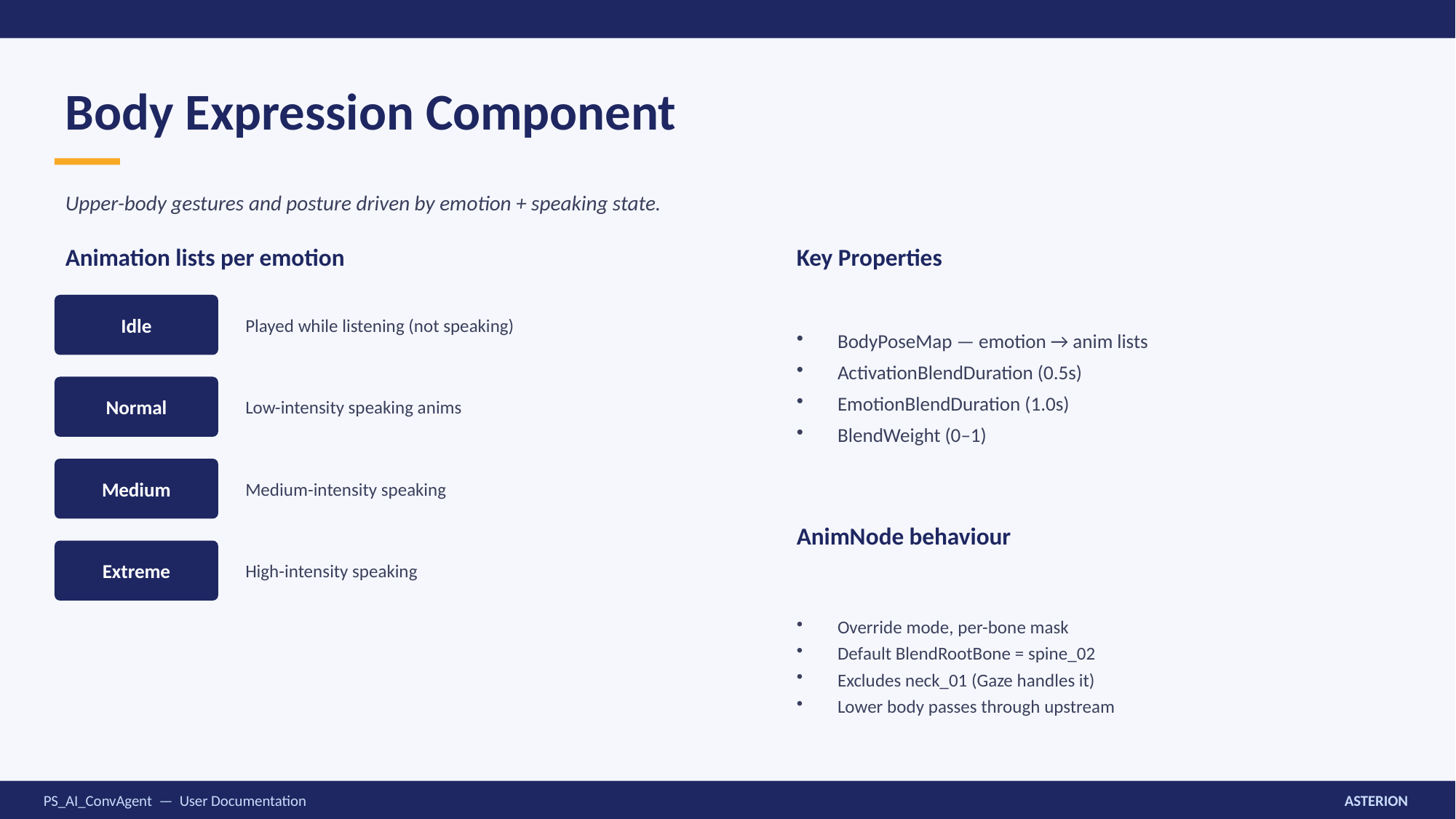

Body Expression Component

Upper-body gestures and posture driven by emotion + speaking state.
Animation lists per emotion
Key Properties
BodyPoseMap — emotion → anim lists
ActivationBlendDuration (0.5s)
EmotionBlendDuration (1.0s)
BlendWeight (0–1)

Idle
Played while listening (not speaking)

Normal
Low-intensity speaking anims

Medium
Medium-intensity speaking
AnimNode behaviour

Extreme
High-intensity speaking
Override mode, per-bone mask
Default BlendRootBone = spine_02
Excludes neck_01 (Gaze handles it)
Lower body passes through upstream